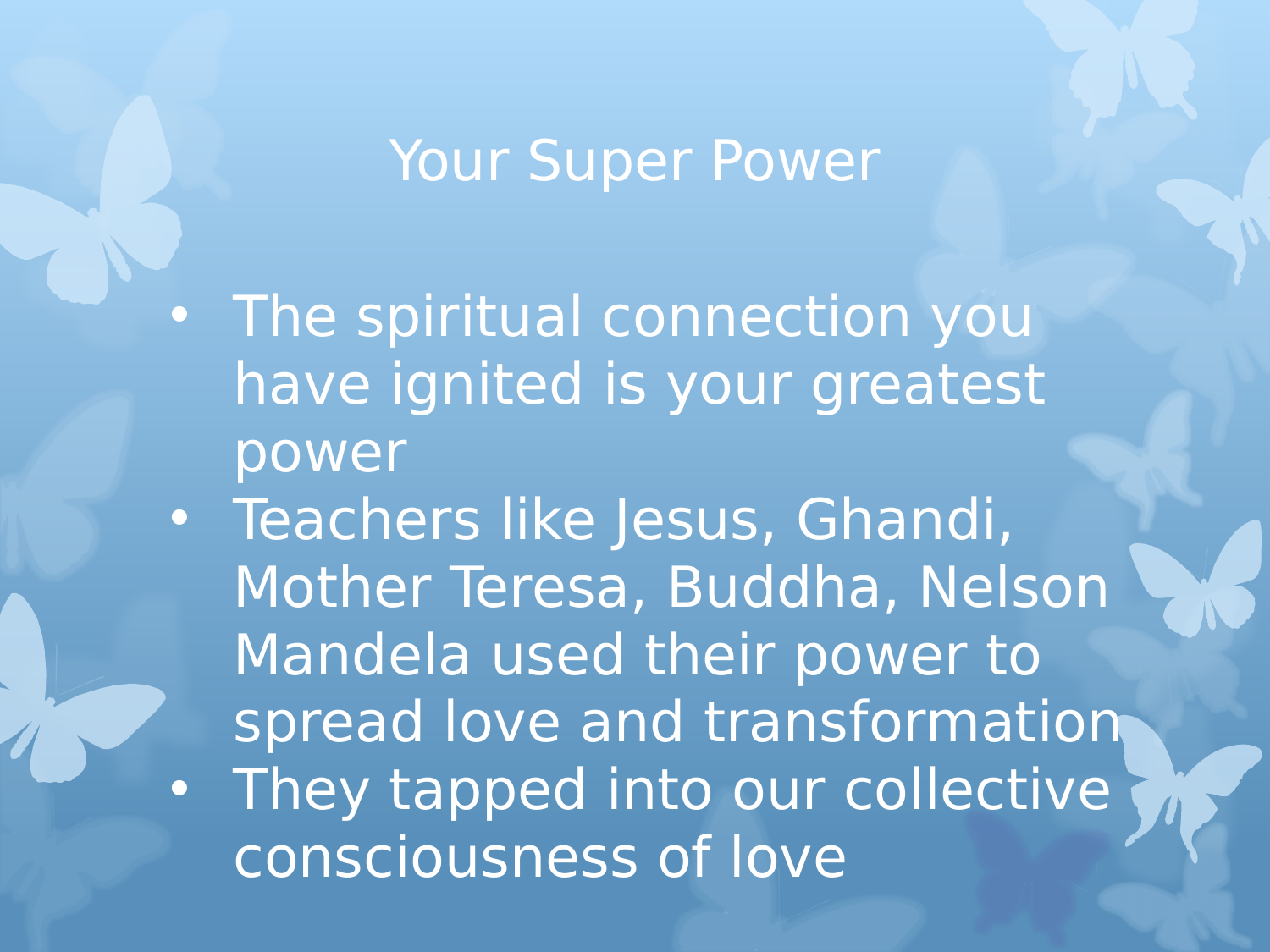

# Your Super Power
The spiritual connection you have ignited is your greatest power
Teachers like Jesus, Ghandi, Mother Teresa, Buddha, Nelson Mandela used their power to spread love and transformation
They tapped into our collective consciousness of love